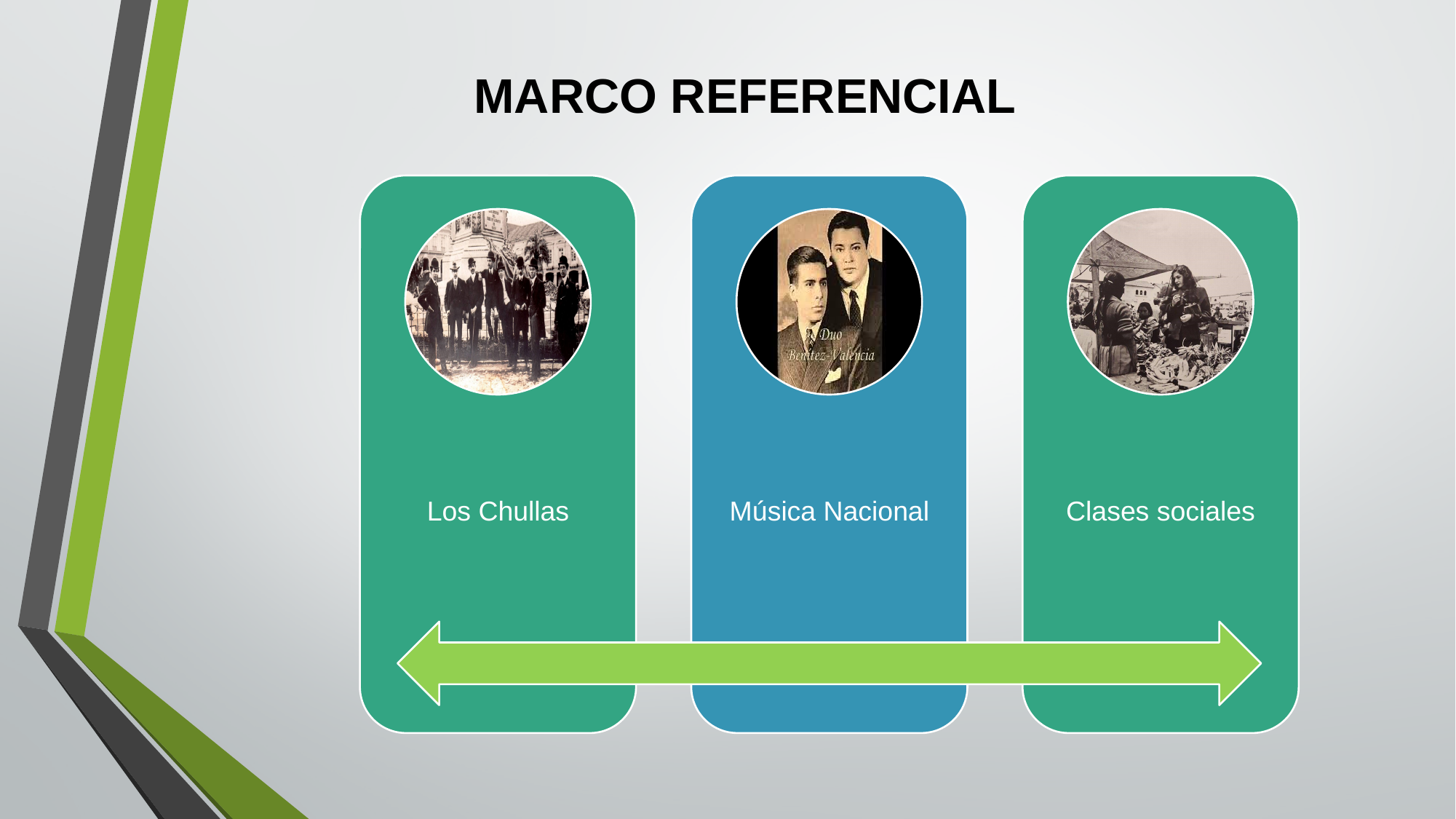

MARCO REFERENCIAL
Los Chullas
Música Nacional
Clases sociales